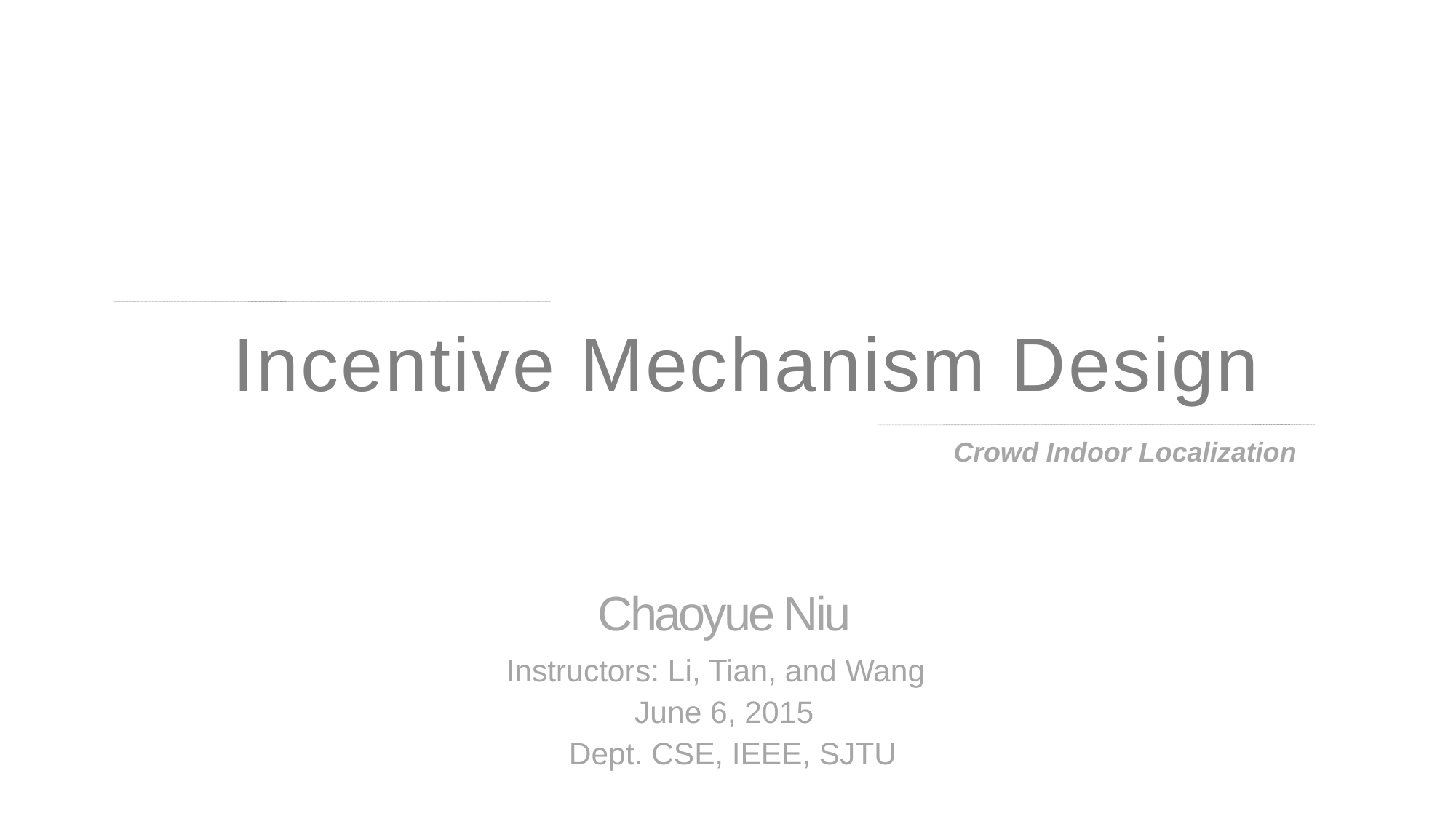

# Incentive Mechanism Design
Crowd Indoor Localization
Chaoyue Niu
Instructors: Li, Tian, and Wang
June 6, 2015
  Dept. CSE, IEEE, SJTU